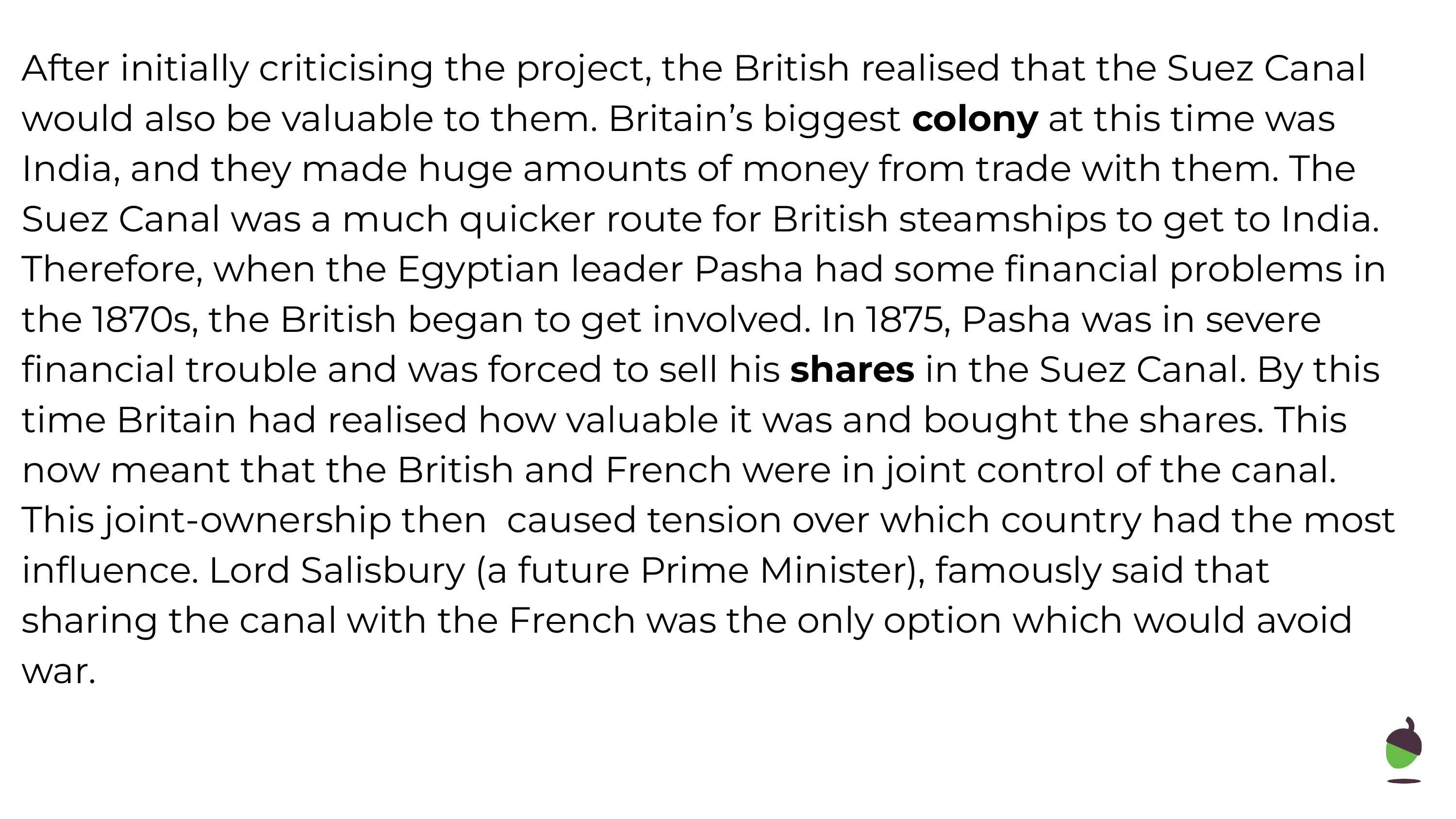

After initially criticising the project, the British realised that the Suez Canal would also be valuable to them. Britain’s biggest colony at this time was India, and they made huge amounts of money from trade with them. The Suez Canal was a much quicker route for British steamships to get to India. Therefore, when the Egyptian leader Pasha had some financial problems in the 1870s, the British began to get involved. In 1875, Pasha was in severe financial trouble and was forced to sell his shares in the Suez Canal. By this time Britain had realised how valuable it was and bought the shares. This now meant that the British and French were in joint control of the canal. This joint-ownership then  caused tension over which country had the most influence. Lord Salisbury (a future Prime Minister), famously said that sharing the canal with the French was the only option which would avoid war.

3